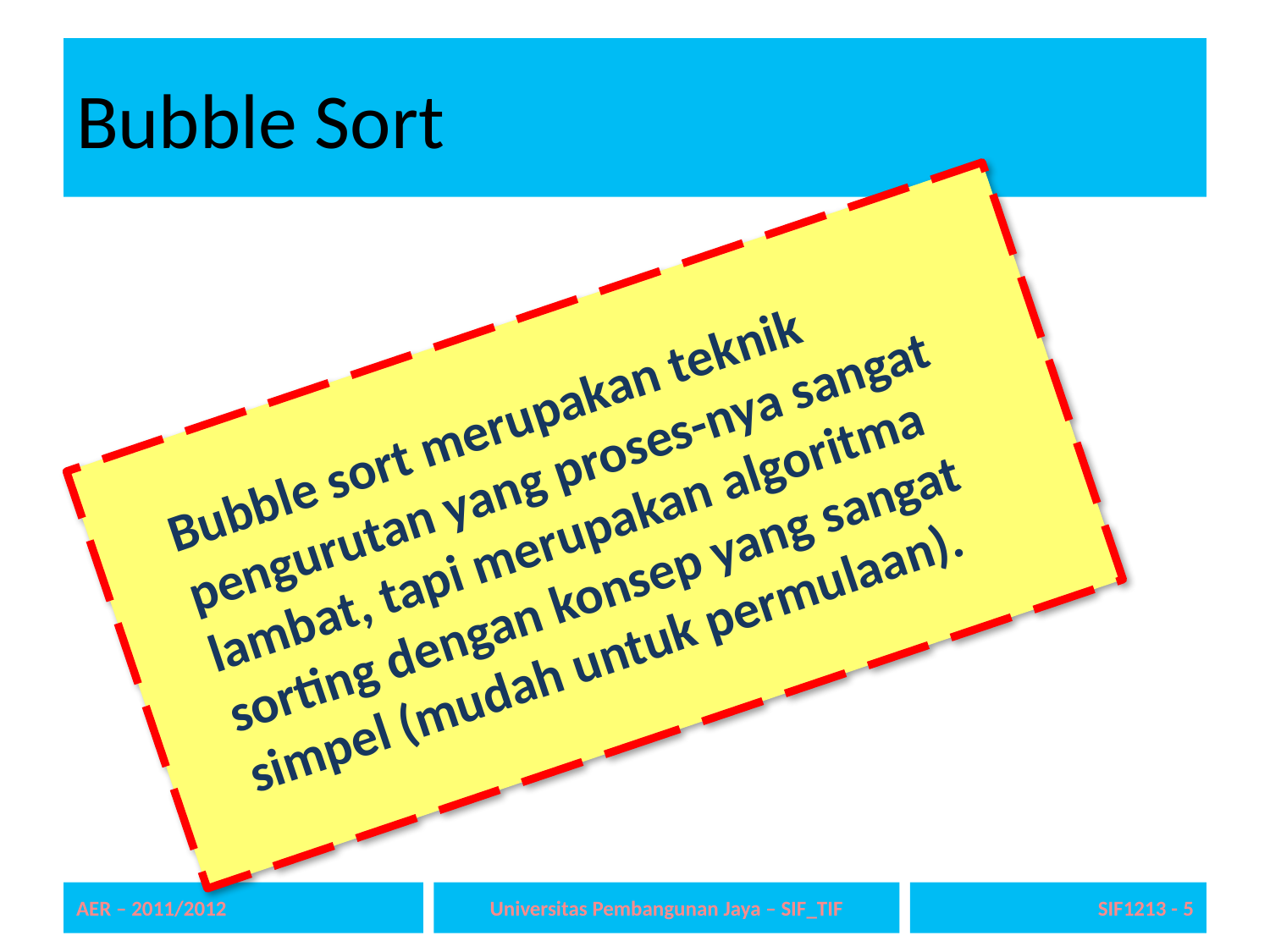

# Bubble Sort

Bubble sort merupakan teknik pengurutan yang proses-nya sangat lambat, tapi merupakan algoritma sorting dengan konsep yang sangat simpel (mudah untuk permulaan).

AER – 2011/2012
Universitas Pembangunan Jaya – SIF_TIF
SIF1213 - 5